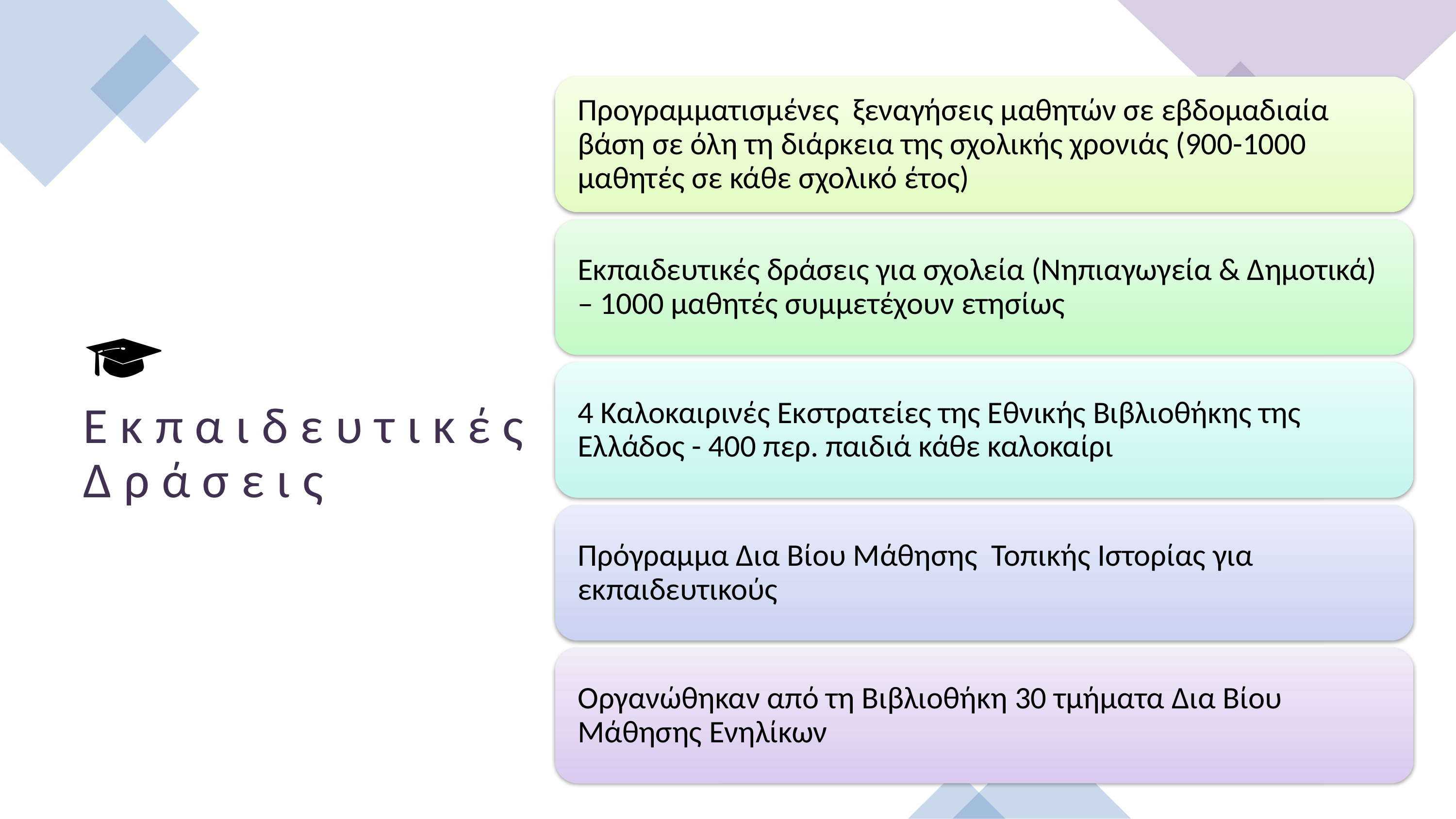

Προγραμματισμένες  ξεναγήσεις μαθητών σε εβδομαδιαία βάση σε όλη τη διάρκεια της σχολικής χρονιάς (900-1000 μαθητές σε κάθε σχολικό έτος)
Εκπαιδευτικές δράσεις για σχολεία (Νηπιαγωγεία & Δημοτικά) – 1000 μαθητές συμμετέχουν ετησίως
4 Καλοκαιρινές Εκστρατείες της Εθνικής Βιβλιοθήκης της Ελλάδος - 400 περ. παιδιά κάθε καλοκαίρι
Πρόγραμμα Δια Βίου Μάθησης  Τοπικής Ιστορίας για εκπαιδευτικούς
Οργανώθηκαν από τη Βιβλιοθήκη 30 τμήματα Δια Βίου Μάθησης Ενηλίκων
🎓 Εκπαιδευτικές Δράσεις